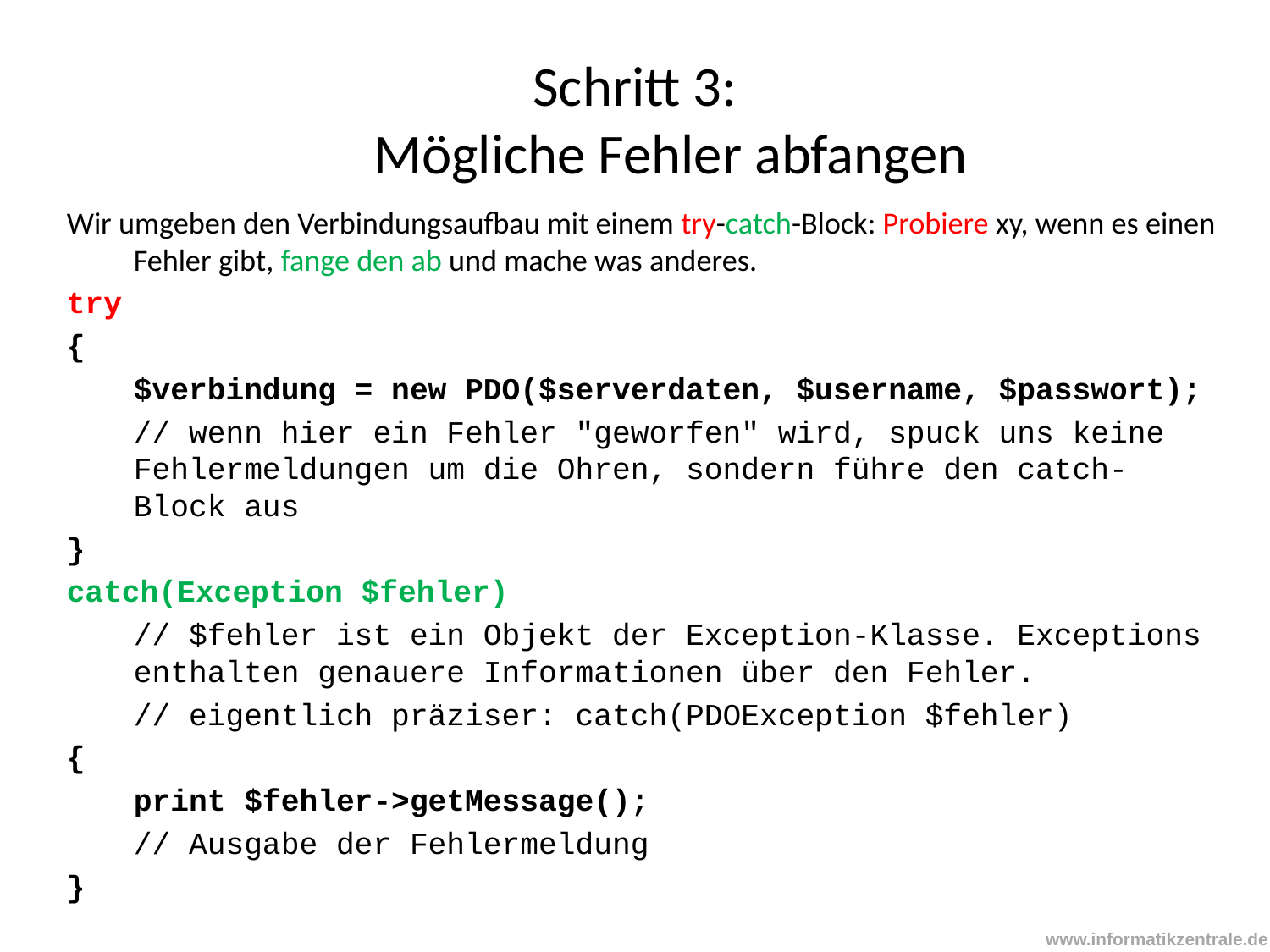

# Schritt 3: Mögliche Fehler abfangen
Wir umgeben den Verbindungsaufbau mit einem try-catch-Block: Probiere xy, wenn es einen Fehler gibt, fange den ab und mache was anderes.
try
{
	$verbindung = new PDO($serverdaten, $username, $passwort);
	// wenn hier ein Fehler "geworfen" wird, spuck uns keine Fehlermeldungen um die Ohren, sondern führe den catch-Block aus
}
catch(Exception $fehler)
	// $fehler ist ein Objekt der Exception-Klasse. Exceptions enthalten genauere Informationen über den Fehler.
	// eigentlich präziser: catch(PDOException $fehler)
{
	print $fehler->getMessage();
	// Ausgabe der Fehlermeldung
}